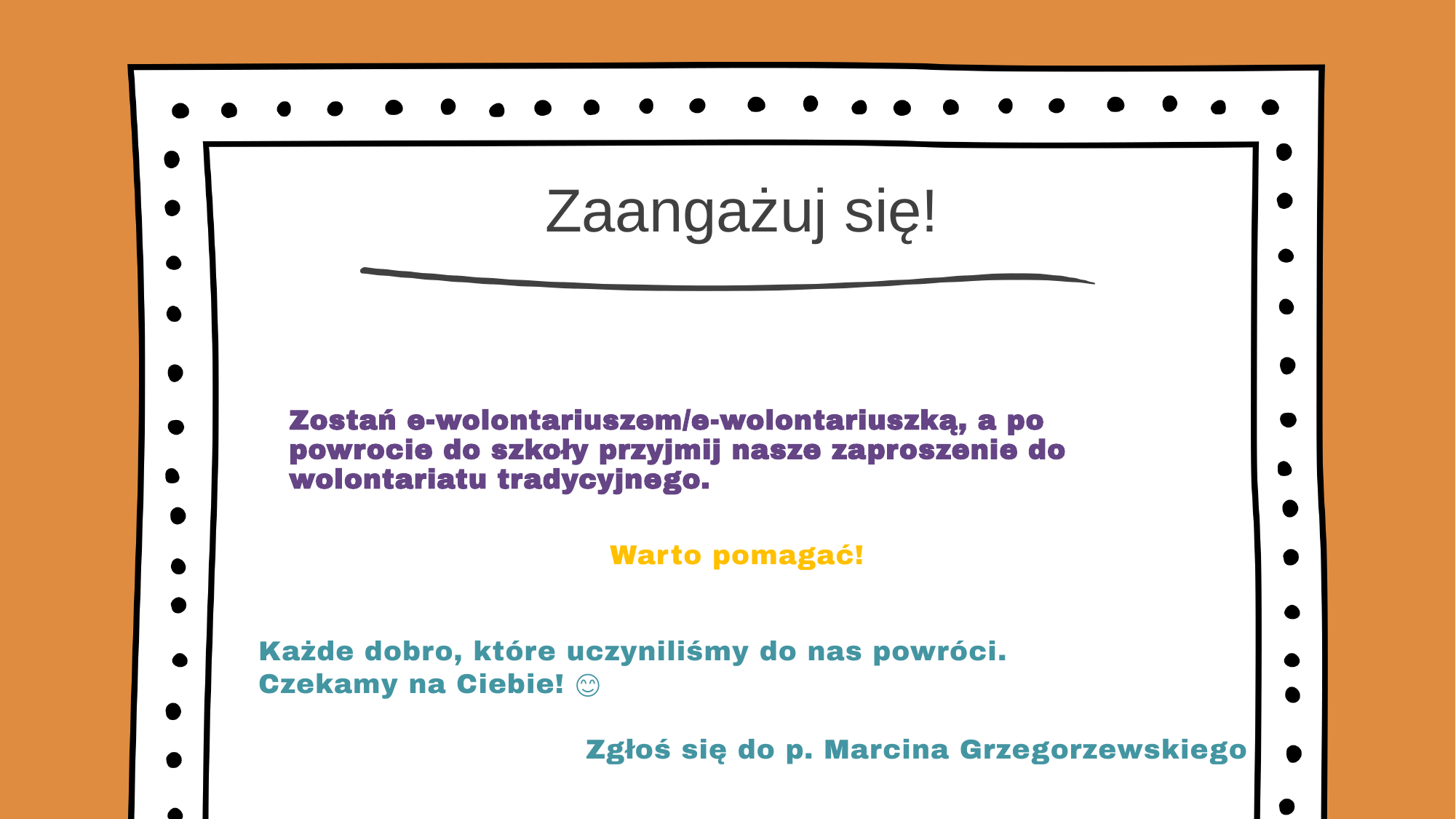

# Zaangażuj się!

Zostań e-wolontariuszem/e-wolontariuszką, a po powrocie do szkoły przyjmij nasze zaproszenie do wolontariatu tradycyjnego.
Warto pomagać!

Każde dobro, które uczyniliśmy do nas powróci.
Czekamy na Ciebie! 😊
			Zgłoś się do p. Marcina Grzegorzewskiego